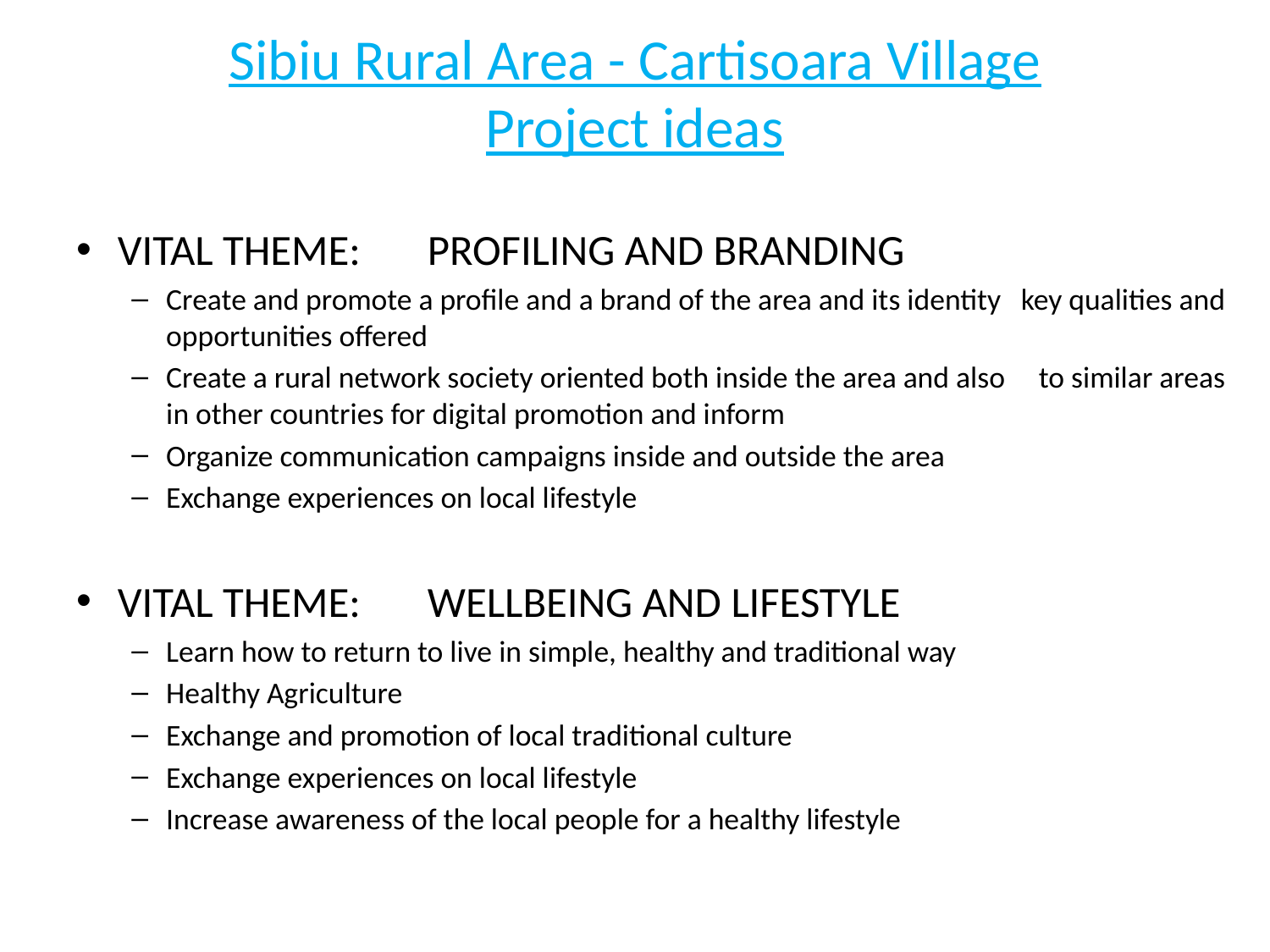

# Sibiu Rural Area - Cartisoara Village Project ideas
Vital Theme: 	Profiling and Branding
Create and promote a profile and a brand of the area and its identity   key qualities and opportunities offered
Create a rural network society oriented both inside the area and also     to similar areas in other countries for digital promotion and inform
Organize communication campaigns inside and outside the area
Exchange experiences on local lifestyle

Vital Theme: 	Wellbeing and Lifestyle
Learn how to return to live in simple, healthy and traditional way
Healthy Agriculture
Exchange and promotion of local traditional culture
Exchange experiences on local lifestyle
Increase awareness of the local people for a healthy lifestyle